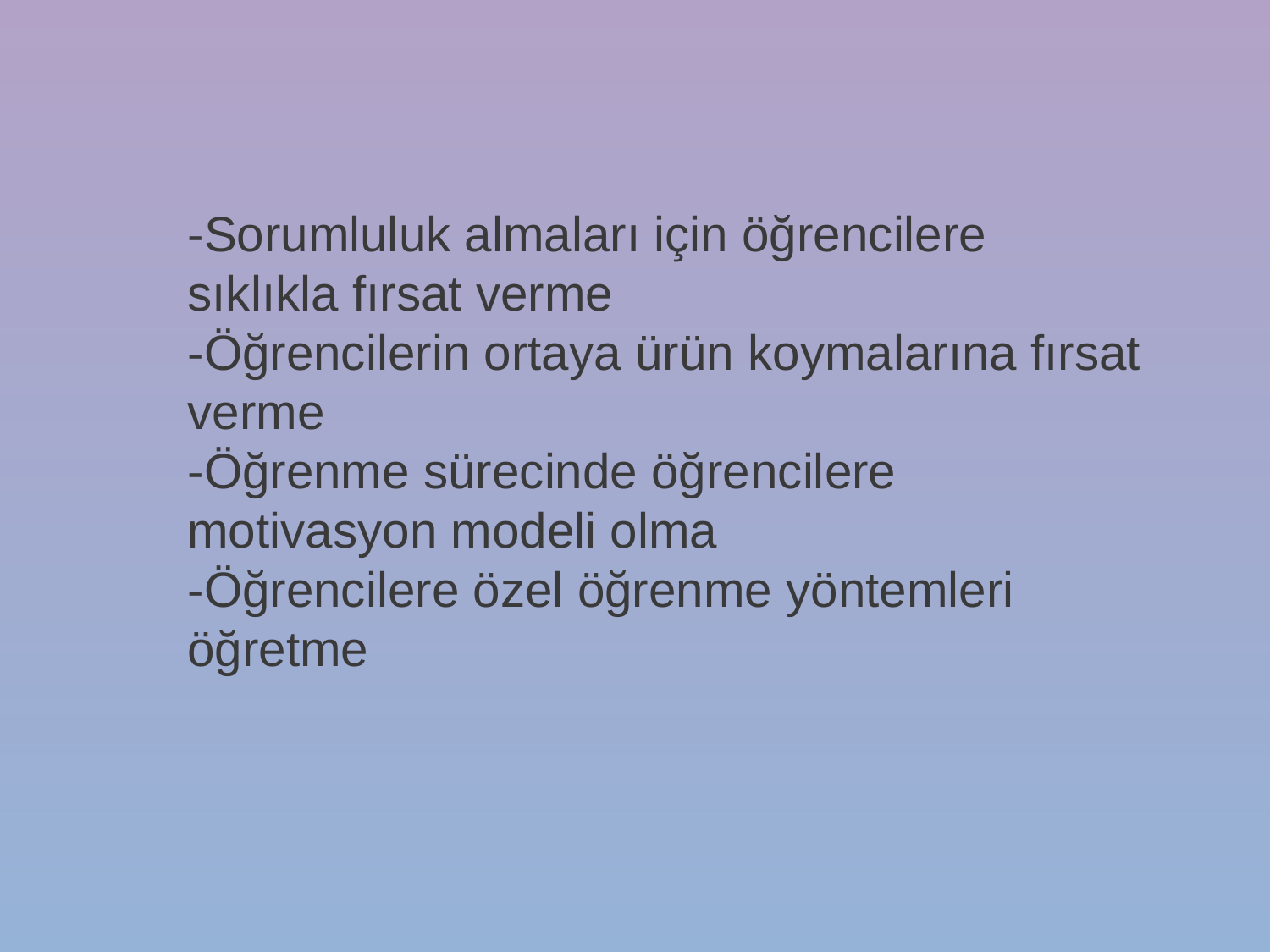

-Sorumluluk almaları için öğrencilere sıklıkla fırsat verme
-Öğrencilerin ortaya ürün koymalarına fırsat verme
-Öğrenme sürecinde öğrencilere motivasyon modeli olma
-Öğrencilere özel öğrenme yöntemleri öğretme